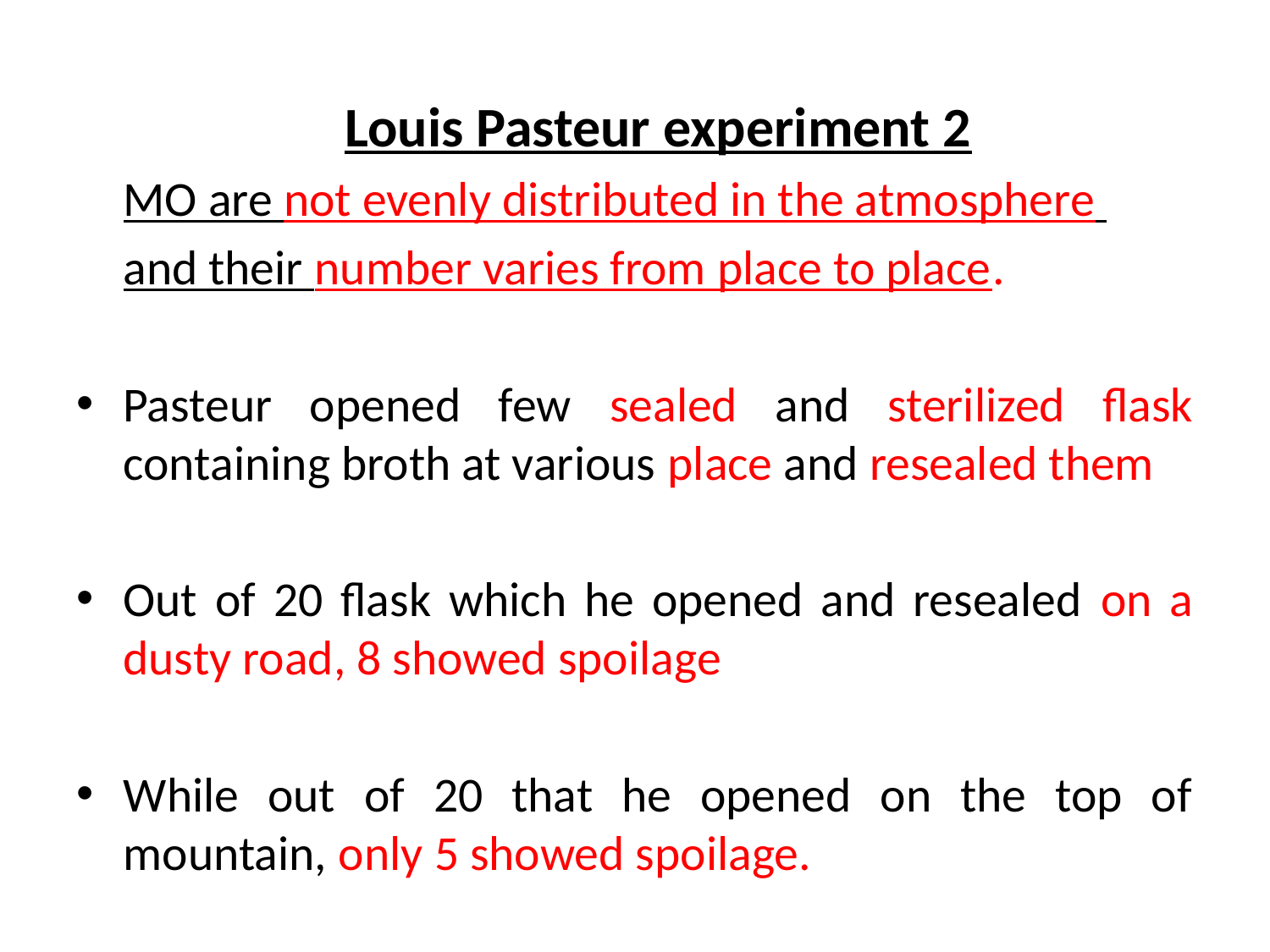

Louis Pasteur experiment 2
	MO are not evenly distributed in the atmosphere
	and their number varies from place to place.

Pasteur opened few sealed and sterilized flask containing broth at various place and resealed them

Out of 20 flask which he opened and resealed on a dusty road, 8 showed spoilage

While out of 20 that he opened on the top of mountain, only 5 showed spoilage.